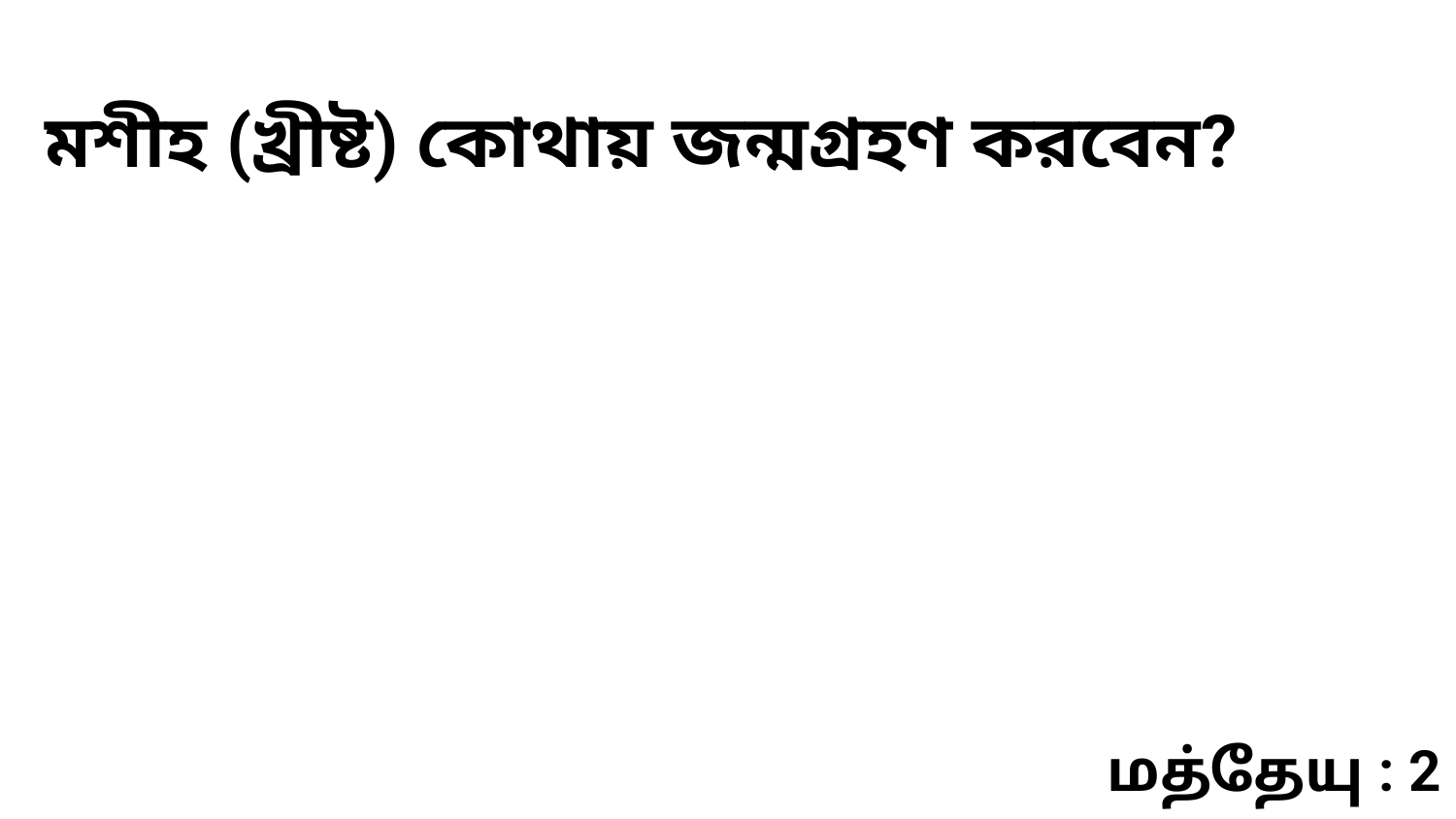

মশীহ (খ্রীষ্ট) কোথায় জন্মগ্রহণ করবেন?
மத்தேயு : 2